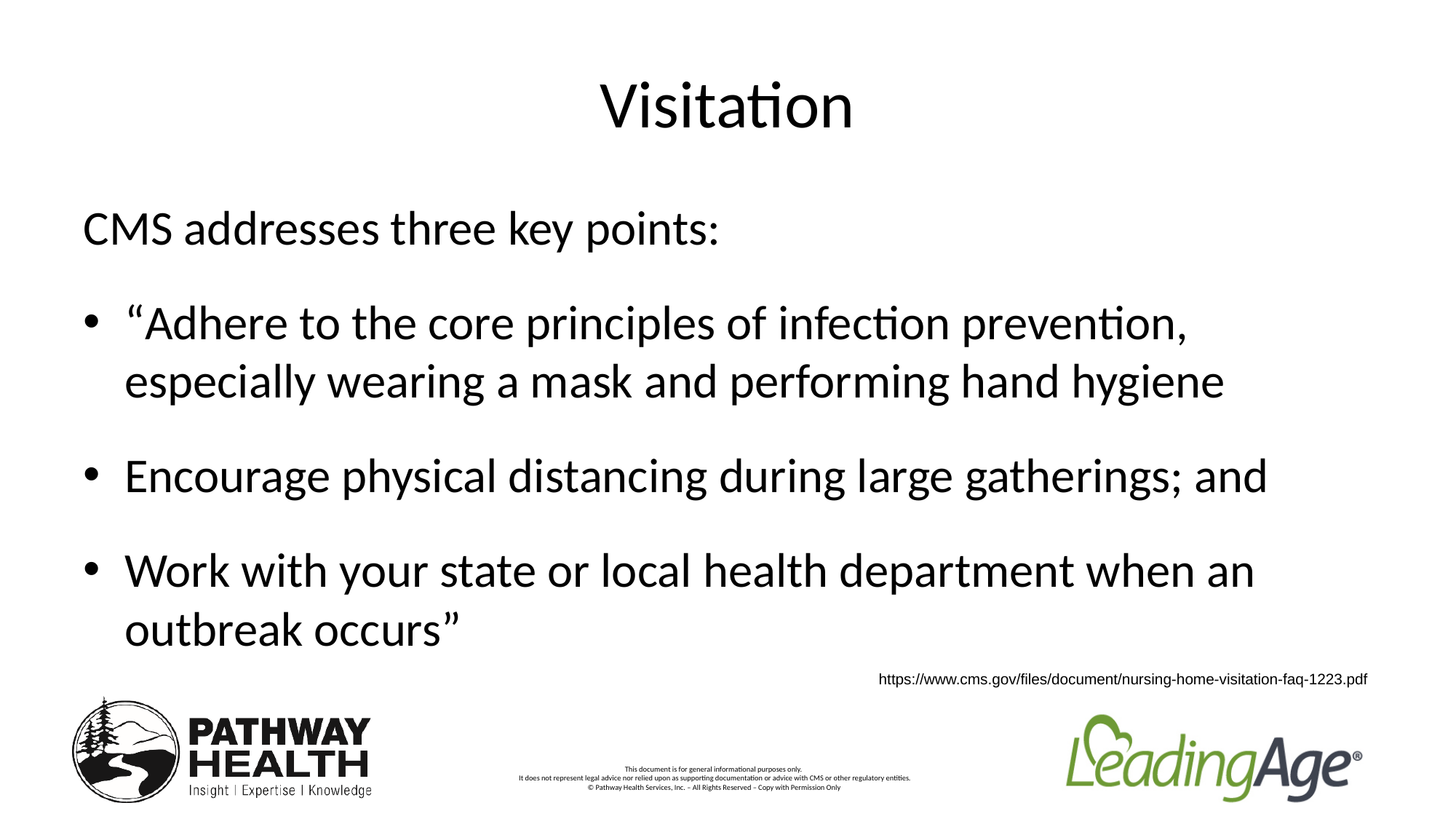

# Visitation
CMS addresses three key points:
“Adhere to the core principles of infection prevention, especially wearing a mask and performing hand hygiene
Encourage physical distancing during large gatherings; and
Work with your state or local health department when an outbreak occurs”
https://www.cms.gov/files/document/nursing-home-visitation-faq-1223.pdf